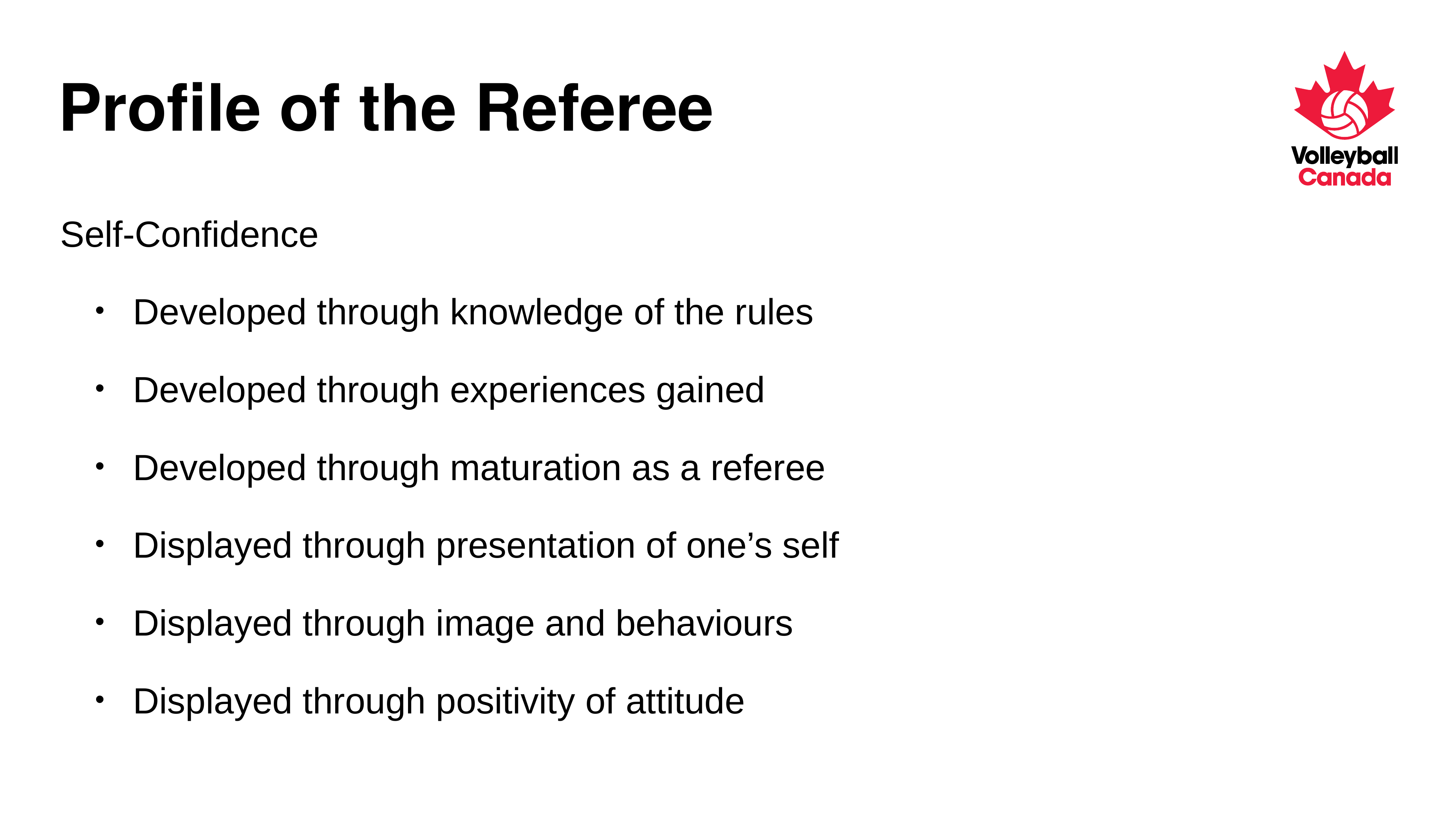

# Profile of the Referee
Self-Confidence
Developed through knowledge of the rules
Developed through experiences gained
Developed through maturation as a referee
Displayed through presentation of one’s self
Displayed through image and behaviours
Displayed through positivity of attitude